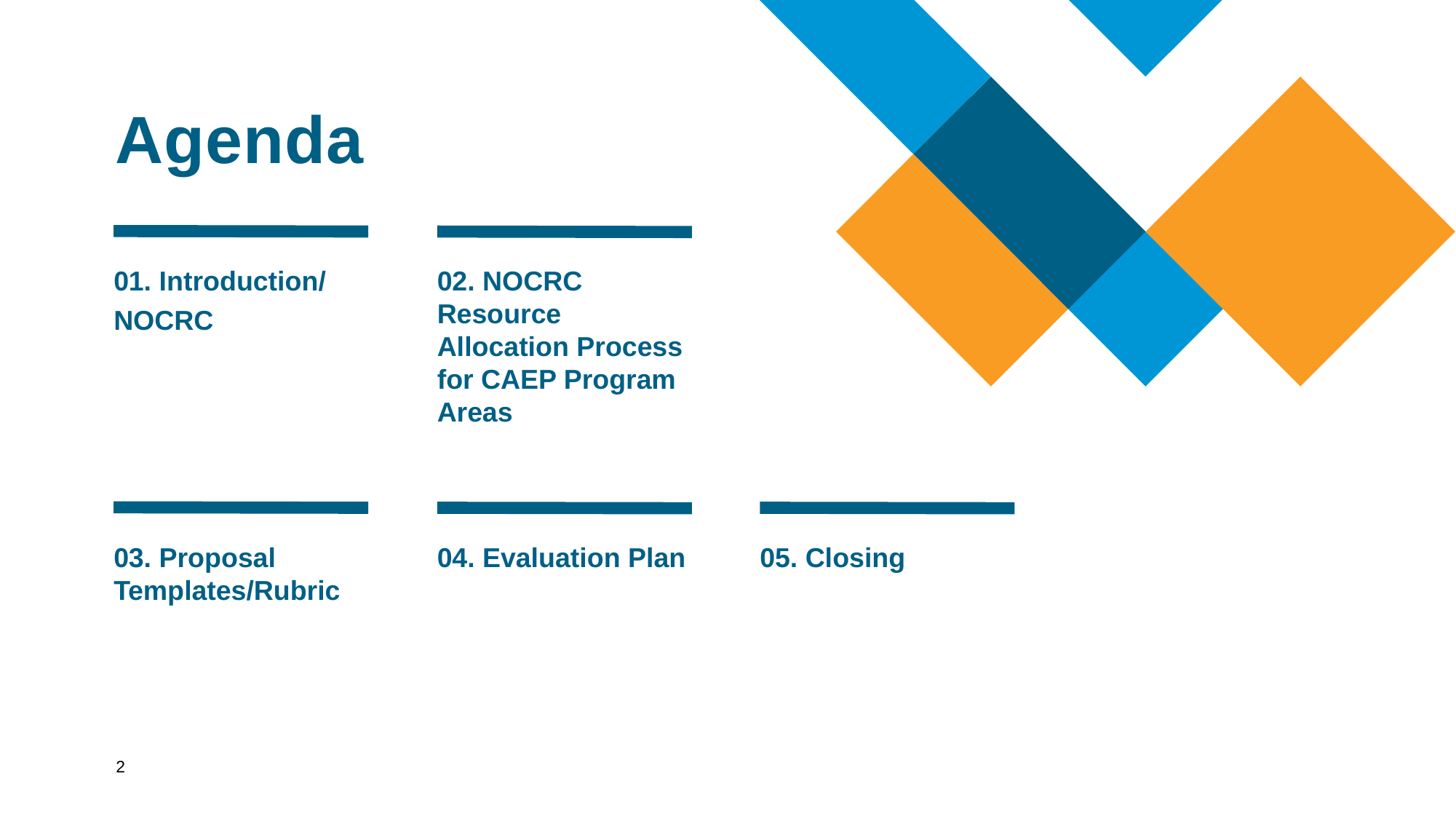

# Agenda
01. Introduction/
NOCRC
02. NOCRC Resource Allocation Process for CAEP Program Areas
03. Proposal Templates/Rubric
04. Evaluation Plan
05. Closing
2